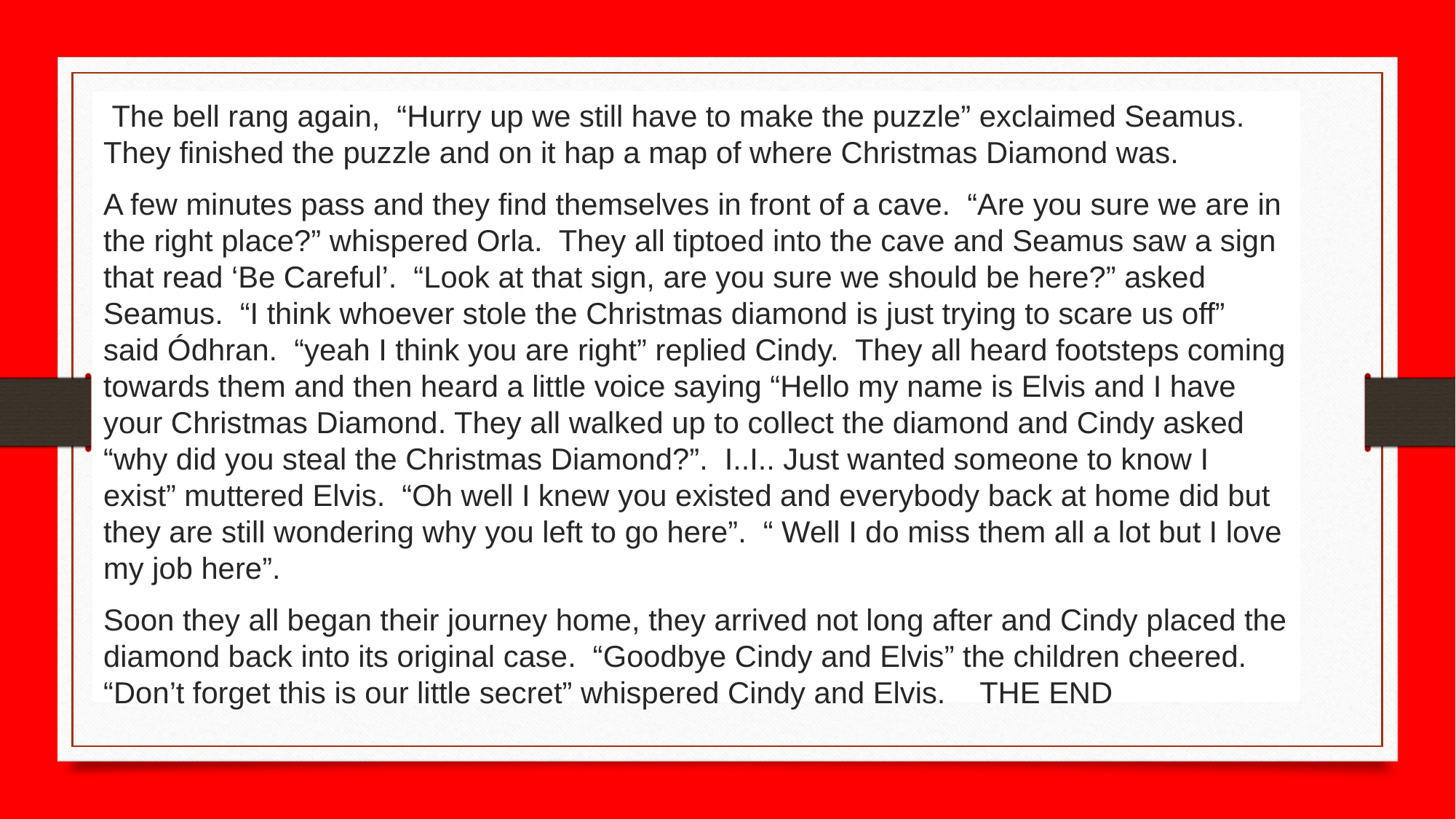

The bell rang again,  “Hurry up we still have to make the puzzle” exclaimed Seamus.  They finished the puzzle and on it hap a map of where Christmas Diamond was.
A few minutes pass and they find themselves in front of a cave.  “Are you sure we are in the right place?” whispered Orla.  They all tiptoed into the cave and Seamus saw a sign that read ‘Be Careful’.  “Look at that sign, are you sure we should be here?” asked Seamus.  “I think whoever stole the Christmas diamond is just trying to scare us off” said Ódhran.  “yeah I think you are right” replied Cindy.  They all heard footsteps coming towards them and then heard a little voice saying “Hello my name is Elvis and I have your Christmas Diamond. They all walked up to collect the diamond and Cindy asked “why did you steal the Christmas Diamond?”.  I..I.. Just wanted someone to know I exist” muttered Elvis.  “Oh well I knew you existed and everybody back at home did but they are still wondering why you left to go here”.  “ Well I do miss them all a lot but I love my job here”.
Soon they all began their journey home, they arrived not long after and Cindy placed the diamond back into its original case.  “Goodbye Cindy and Elvis” the children cheered.  “Don’t forget this is our little secret” whispered Cindy and Elvis.    THE END